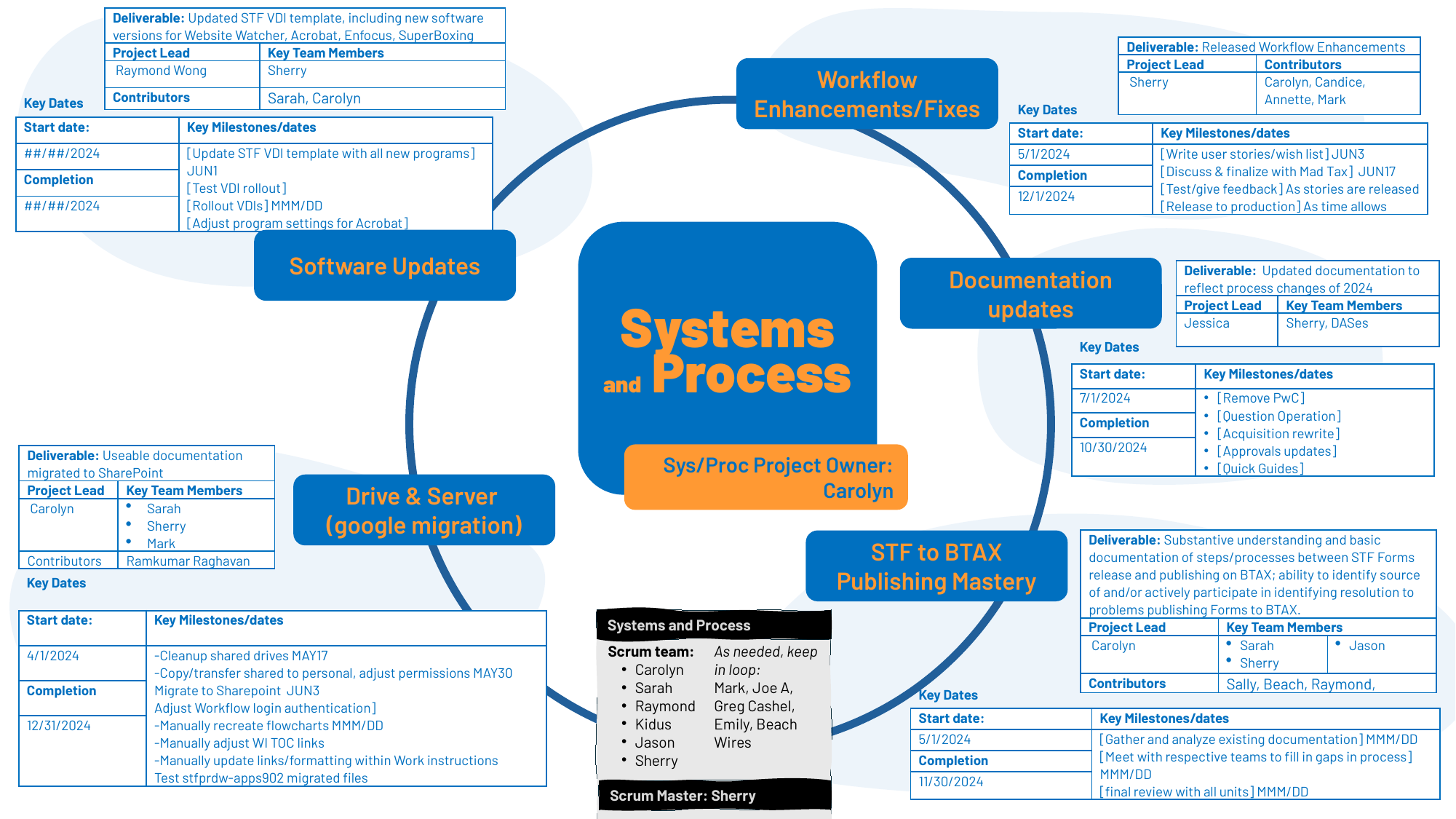

| Deliverable: Updated STF VDI template, including new software versions for Website Watcher, Acrobat, Enfocus, SuperBoxing |  |
| --- | --- |
| Project Lead | Key Team Members |
| Raymond Wong | Sherry |
| Contributors | Sarah, Carolyn |

| Deliverable: Released Workflow Enhancements |  |
| --- | --- |
| Project Lead | Contributors |
| Sherry | Carolyn, Candice, Annette, Mark |
Workflow Enhancements/Fixes
| Key Dates |  |
| --- | --- |
| Start date: | Key Milestones/dates |
| ##/##/2024 | [Update STF VDI template with all new programs] JUN1 [Test VDI rollout]  [Rollout VDIs] MMM/DD [Adjust program settings for Acrobat] |
| Completion |  |
| ##/##/2024 |  |
| Key Dates |  |
| --- | --- |
| Start date: | Key Milestones/dates |
| 5/1/2024 | [Write user stories/wish list] JUN3 [Discuss & finalize with Mad Tax]  JUN17 [Test/give feedback] As stories are released [Release to production] As time allows |
| Completion |  |
| 12/1/2024 |  |

Systems and Process

Software Updates
Documentation updates
| Deliverable:  Updated documentation to reflect process changes of 2024 |  |
| --- | --- |
| Project Lead | Key Team Members |
| Jessica | Sherry, DASes |
| Key Dates |  |
| --- | --- |
| Start date: | Key Milestones/dates |
| 7/1/2024 | [Remove PwC] [Question Operation] [Acquisition rewrite] [Approvals updates] [Quick Guides] |
| Completion |  |
| 10/30/2024 |  |
Sys/Proc Project Owner: Carolyn

| Deliverable: Useable documentation migrated to SharePoint |  |
| --- | --- |
| Project Lead | Key Team Members |
| Carolyn | Sarah  Sherry Mark |
| Contributors | Ramkumar Raghavan |
Drive & Server
(google migration)

| Deliverable: Substantive understanding and basic documentation of steps/processes between STF Forms release and publishing on BTAX; ability to identify source of and/or actively participate in identifying resolution to problems publishing Forms to BTAX. |  |  |
| --- | --- | --- |
| Project Lead | Key Team Members |  |
| Carolyn | Sarah Sherry | Jason |
| Contributors | Sally, Beach, Raymond, |  |
STF to BTAX Publishing Mastery
| Key Dates |  |
| --- | --- |
| Start date: | Key Milestones/dates |
| 4/1/2024 | -Cleanup shared drives MAY17 -Copy/transfer shared to personal, adjust permissions MAY30 Migrate to Sharepoint  JUN3 Adjust Workflow login authentication] -Manually recreate flowcharts MMM/DD -Manually adjust WI TOC links -Manually update links/formatting within Work instructions Test stfprdw-apps902 migrated files |
| Completion |  |
| 12/31/2024 |  |
Systems and Process
Scrum team:
Carolyn
Sarah
Raymond
Kidus
Jason
Sherry

As needed, keep in loop:
Mark, Joe A, Greg Cashel, Emily, Beach Wires
| Key Dates |  |
| --- | --- |
| Start date: | Key Milestones/dates |
| 5/1/2024 | [Gather and analyze existing documentation] MMM/DD [Meet with respective teams to fill in gaps in process] MMM/DD [final review with all units] MMM/DD |
| Completion |  |
| 11/30/2024 |  |
Scrum Master: Sherry